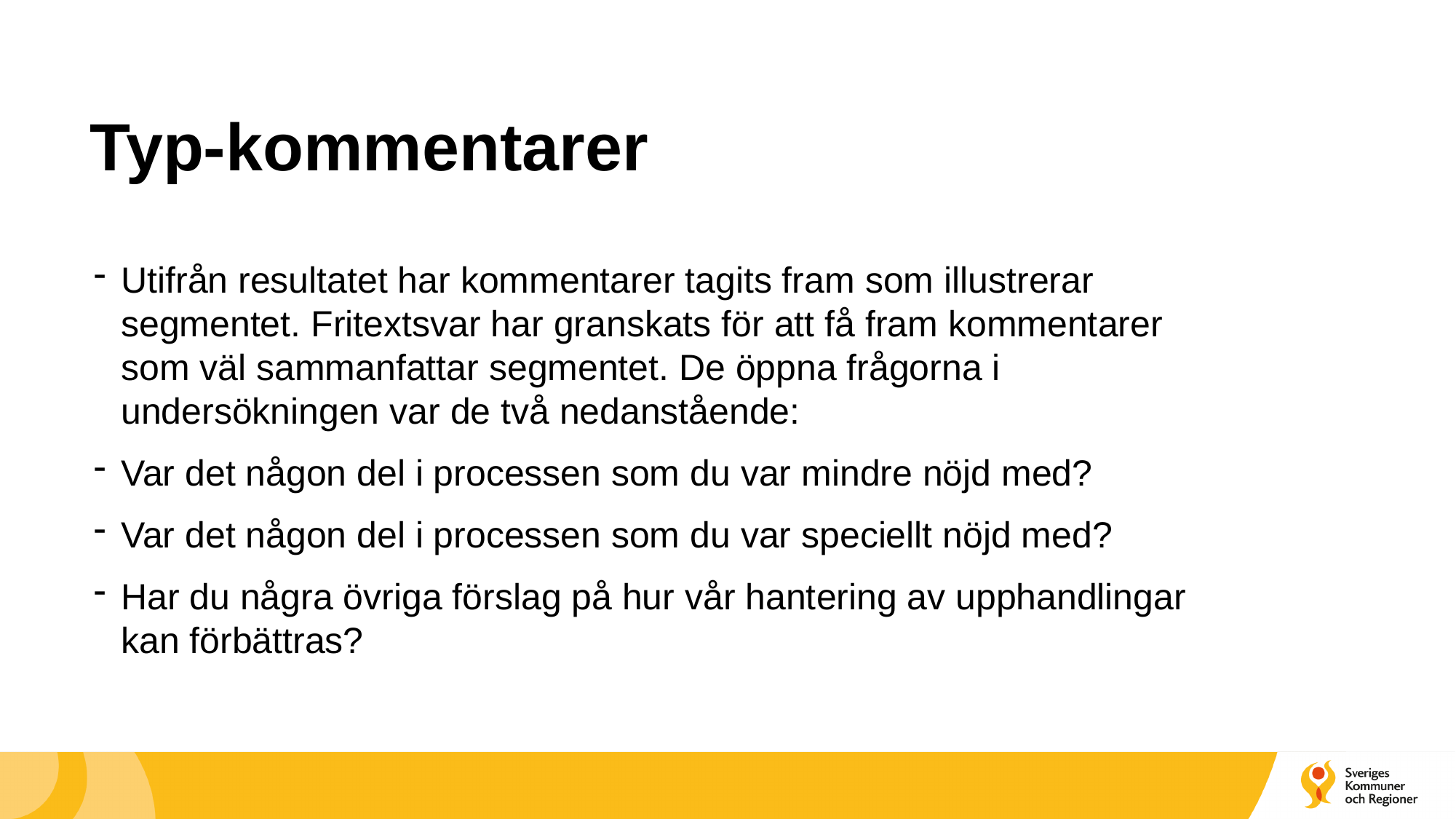

# Typ-kommentarer
Utifrån resultatet har kommentarer tagits fram som illustrerar segmentet. Fritextsvar har granskats för att få fram kommentarer som väl sammanfattar segmentet. De öppna frågorna i undersökningen var de två nedanstående:
Var det någon del i processen som du var mindre nöjd med?
Var det någon del i processen som du var speciellt nöjd med?
Har du några övriga förslag på hur vår hantering av upphandlingar kan förbättras?